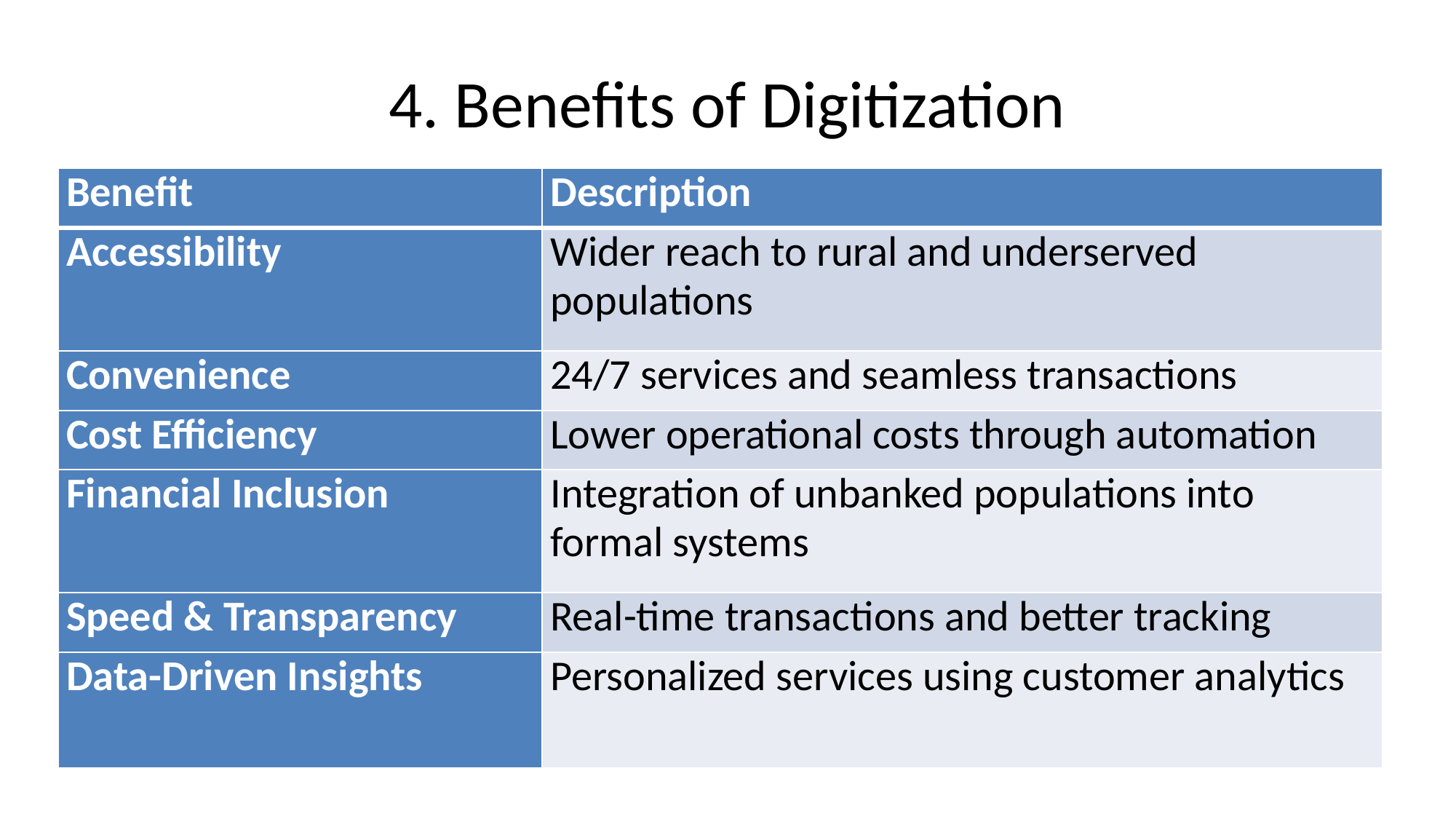

# 4. Benefits of Digitization
| Benefit | Description |
| --- | --- |
| Accessibility | Wider reach to rural and underserved populations |
| Convenience | 24/7 services and seamless transactions |
| Cost Efficiency | Lower operational costs through automation |
| Financial Inclusion | Integration of unbanked populations into formal systems |
| Speed & Transparency | Real-time transactions and better tracking |
| Data-Driven Insights | Personalized services using customer analytics |
Accessibility: Wider reach to rural and underserved areas.
Convenience: 24/7 seamless financial services.
Cost Efficiency: Reduced operational costs via automation.
Financial Inclusion: Integrating unbanked populations.
Transparency & Speed: Real-time transactions and tracking.
Data-Driven Insights: Personalized offerings using analytics.